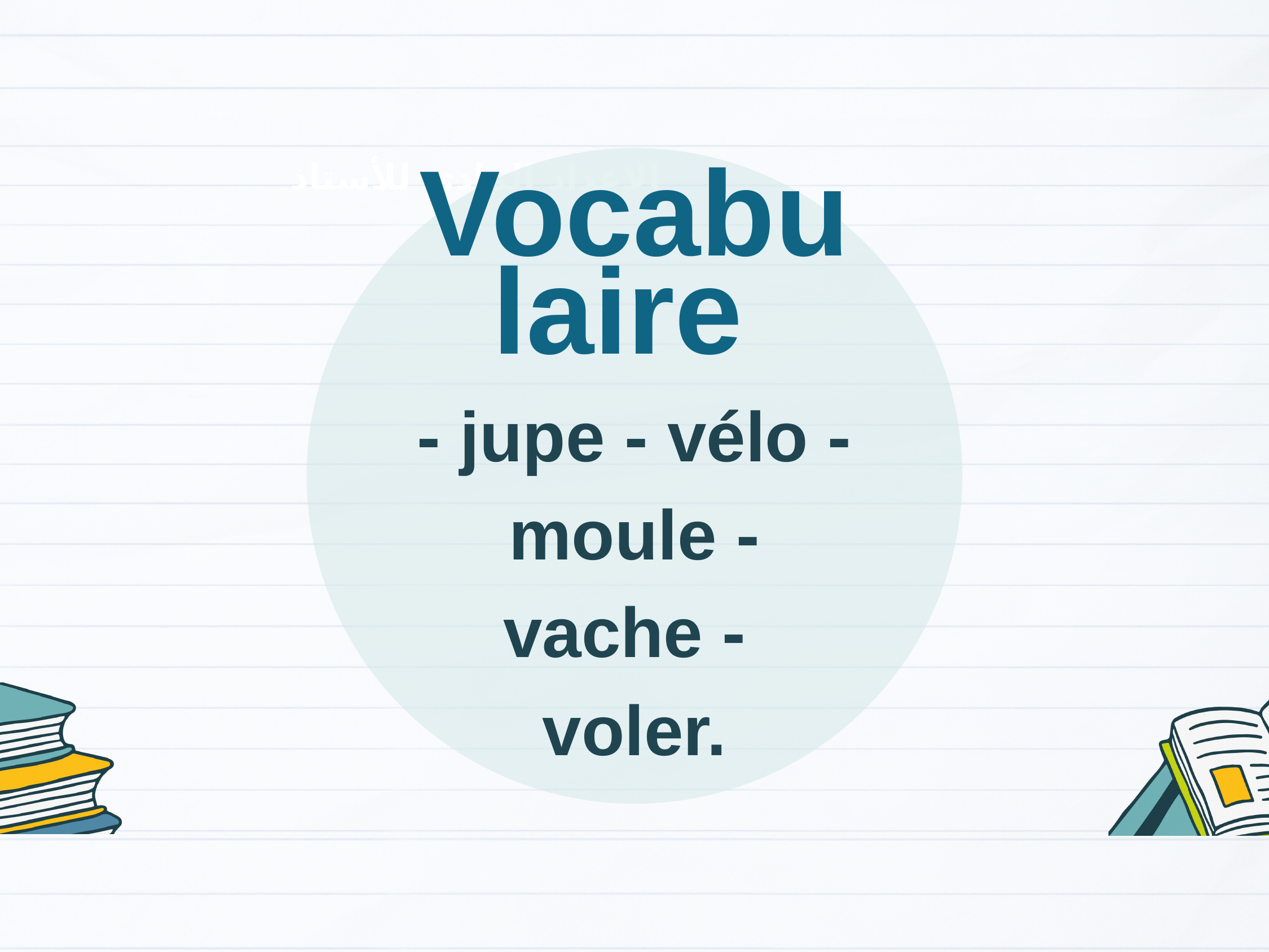

Vocabulaire
- jupe - vélo - moule - vache -  voler.
الإعداد المادي للأستاذ